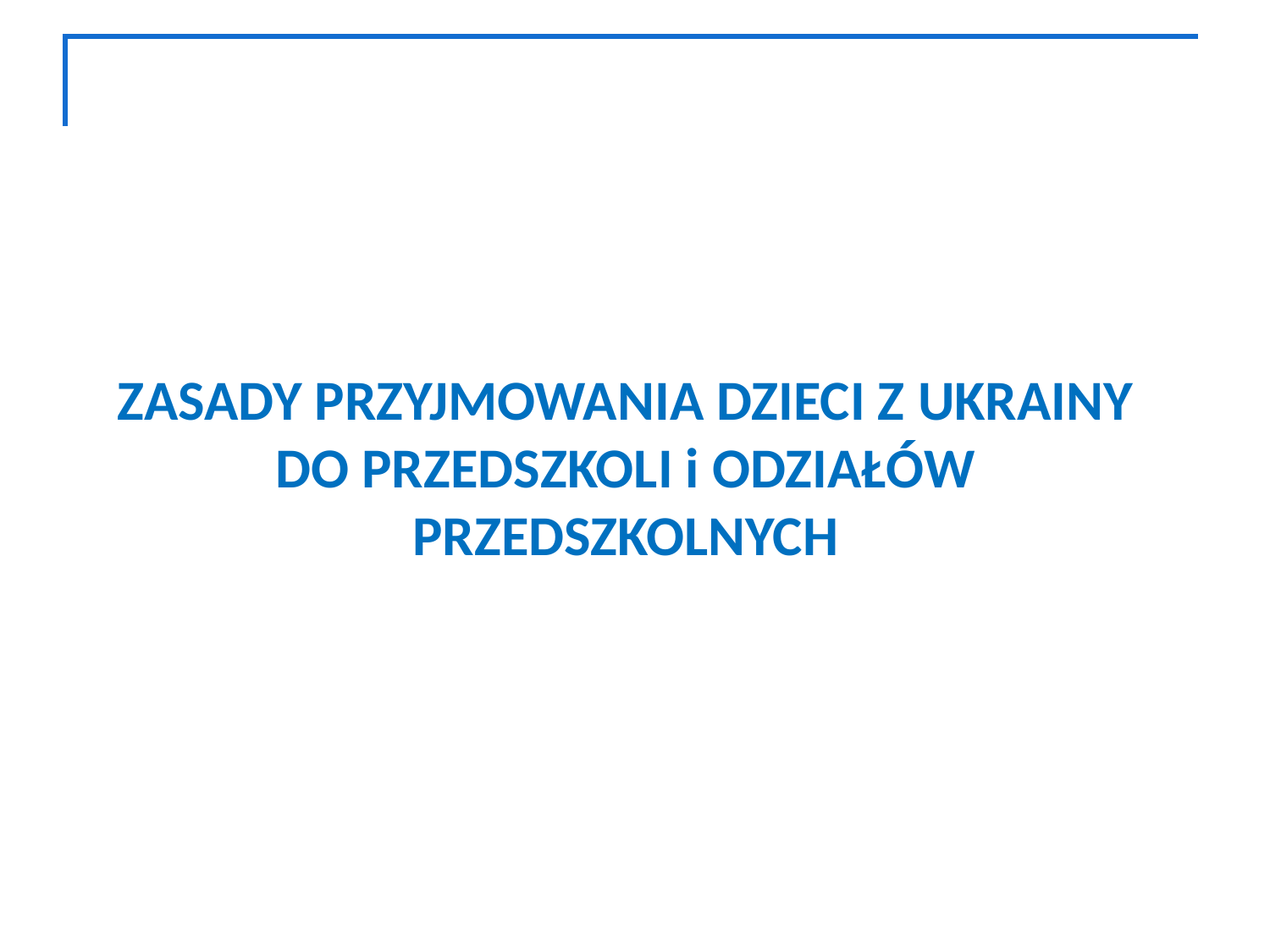

#

ZASADY PRZYJMOWANIA DZIECI Z UKRAINY DO PRZEDSZKOLI i ODZIAŁÓW PRZEDSZKOLNYCH